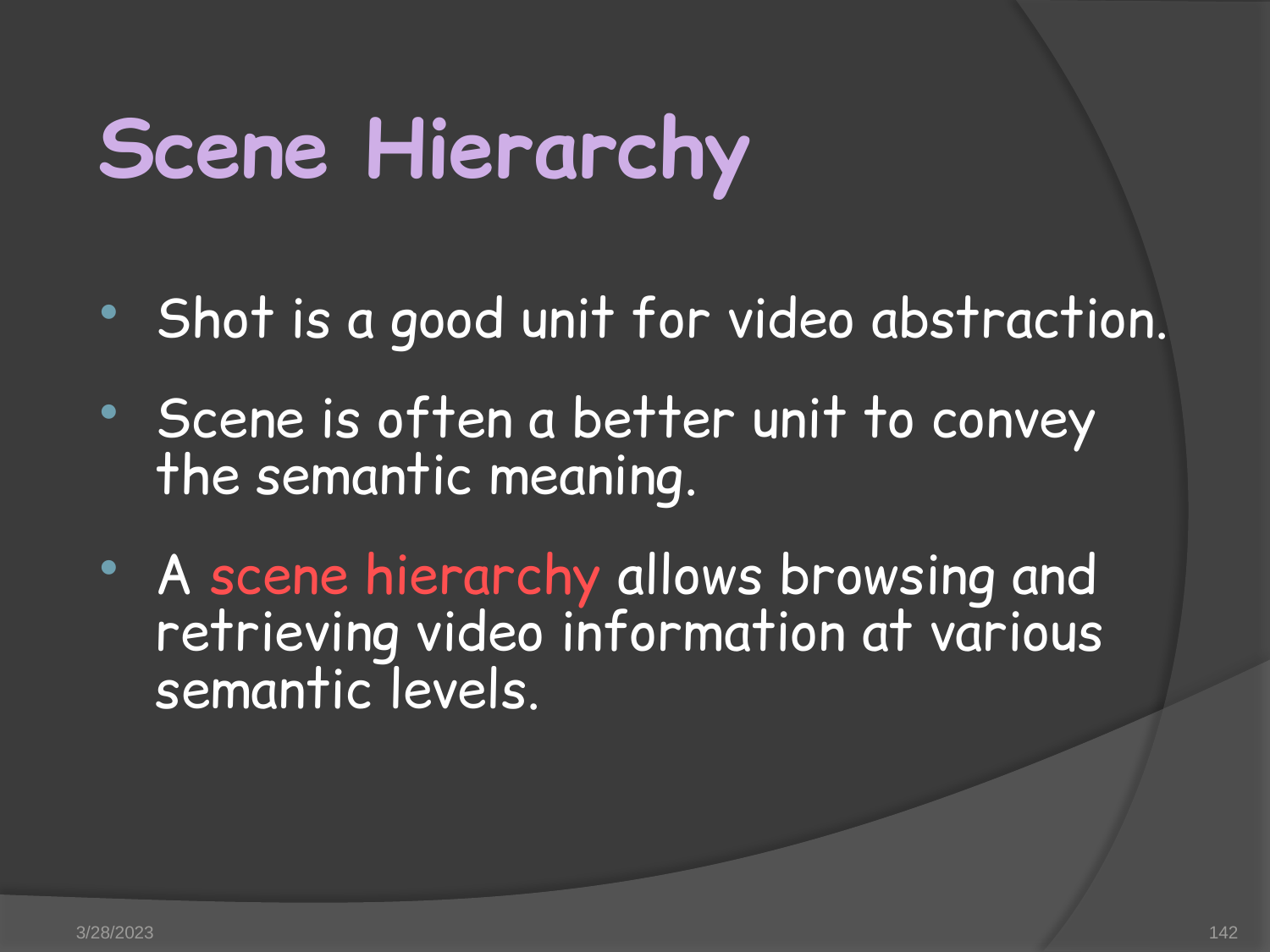

# Scene Hierarchy
Shot is a good unit for video abstraction.
Scene is often a better unit to convey the semantic meaning.
A scene hierarchy allows browsing and retrieving video information at various semantic levels.
3/28/2023
142